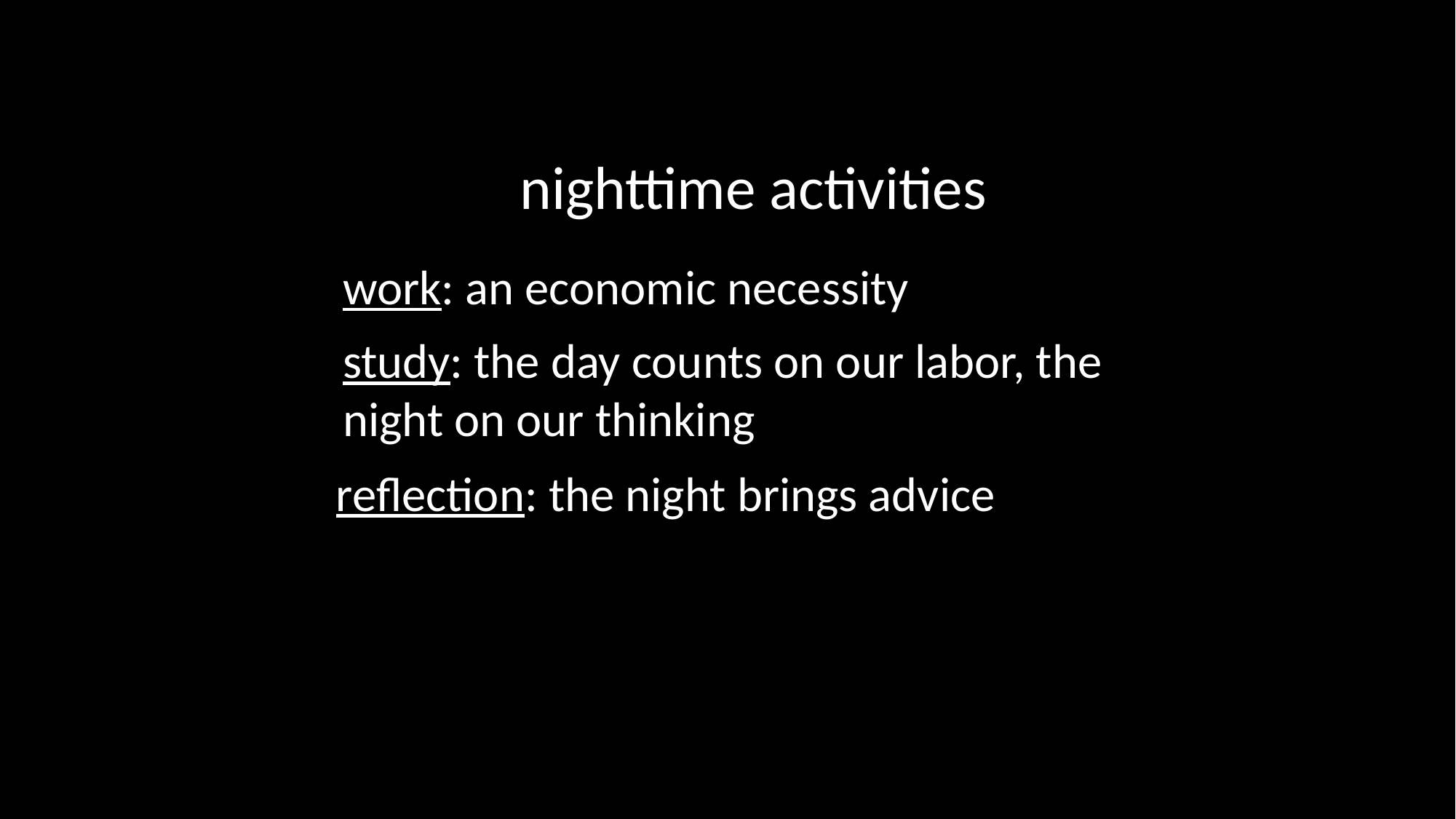

nighttime activities
work: an economic necessity
study: the day counts on our labor, the night on our thinking
reflection: the night brings advice